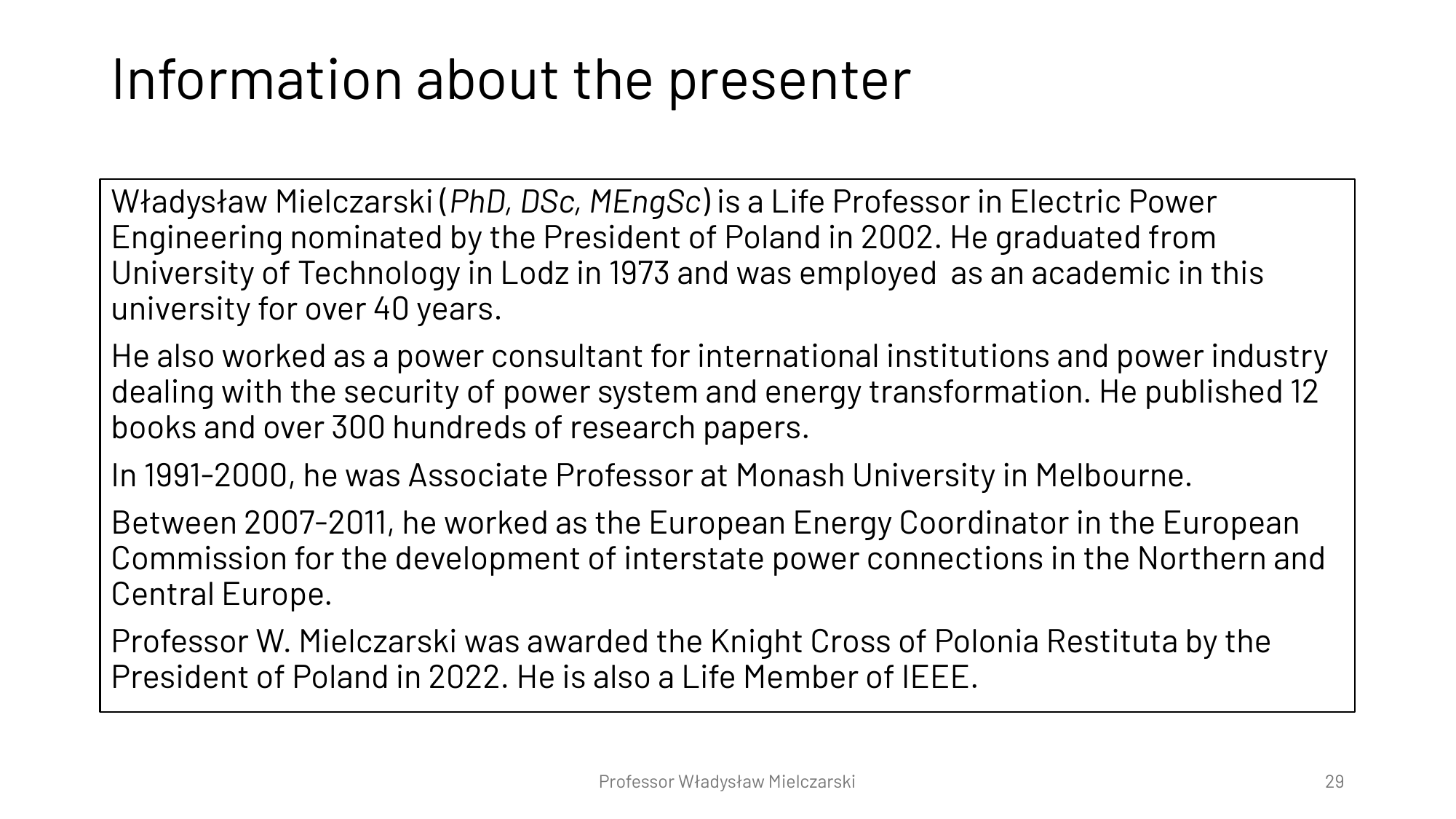

# Information about the presenter
Władysław Mielczarski (PhD, DSc, MEngSc) is a Life Professor in Electric Power Engineering nominated by the President of Poland in 2002. He graduated from University of Technology in Lodz in 1973 and was employed  as an academic in this university for over 40 years.
He also worked as a power consultant for international institutions and power industry dealing with the security of power system and energy transformation. He published 12 books and over 300 hundreds of research papers.
In 1991-2000, he was Associate Professor at Monash University in Melbourne.
Between 2007-2011, he worked as the European Energy Coordinator in the European Commission for the development of interstate power connections in the Northern and Central Europe.
Professor W. Mielczarski was awarded the Knight Cross of Polonia Restituta by the President of Poland in 2022. He is also a Life Member of IEEE.
Professor Władysław Mielczarski
29